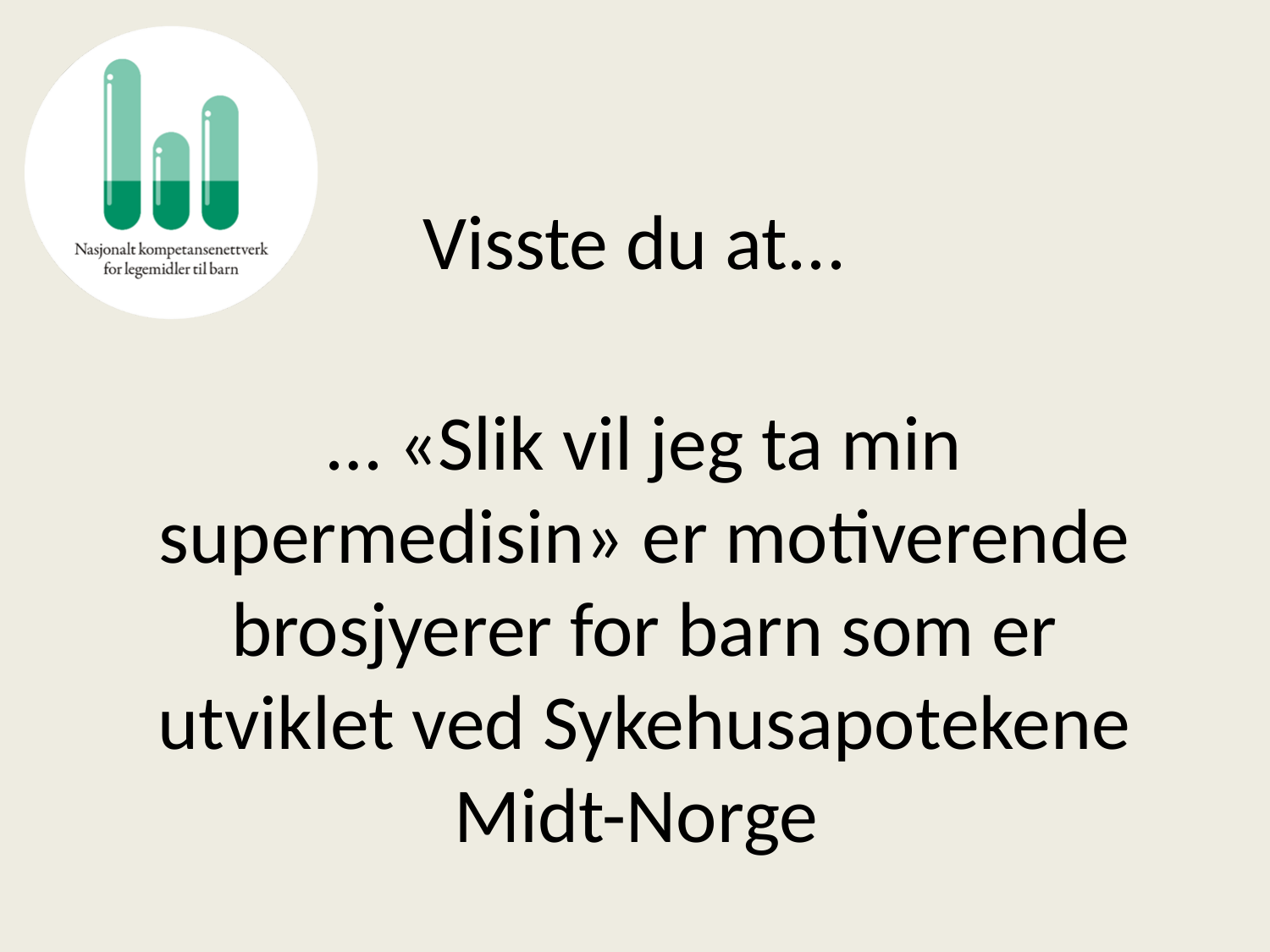

# Visste du at...
… «Slik vil jeg ta min supermedisin» er motiverende brosjyerer for barn som er utviklet ved Sykehusapotekene Midt-Norge